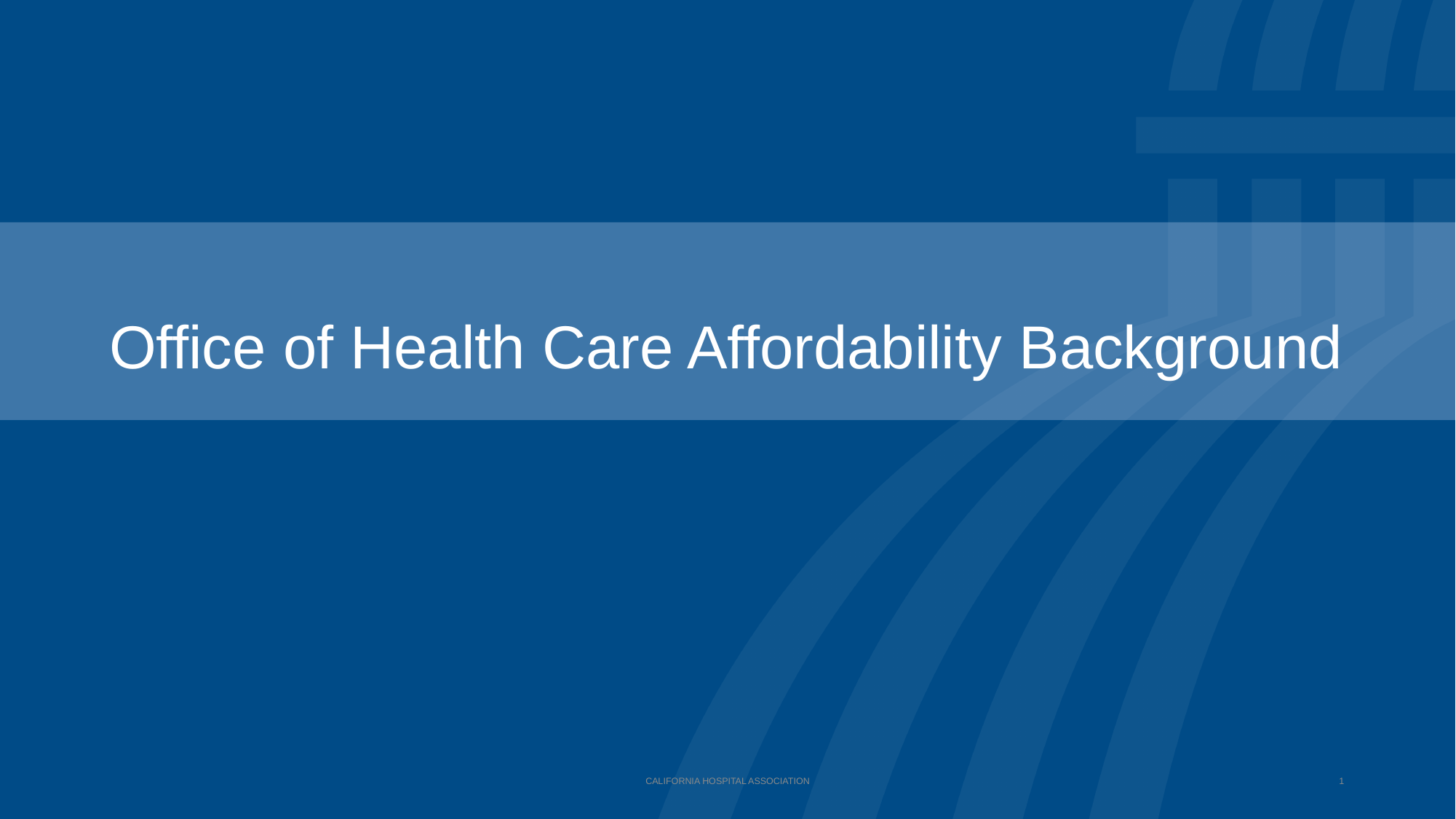

# Office of Health Care Affordability Background
CALIFORNIA HOSPITAL ASSOCIATION
1